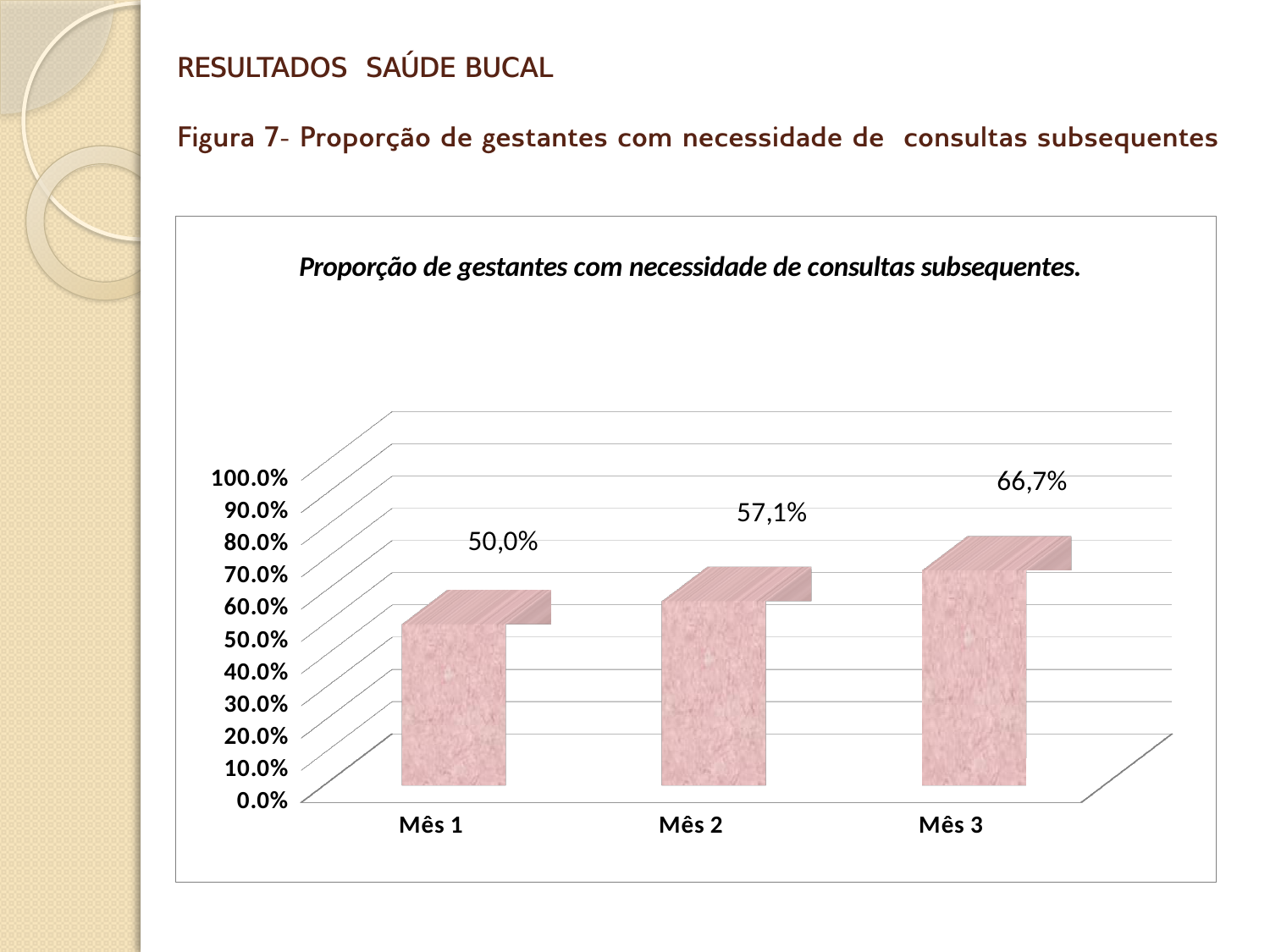

# RESULTADOS  SAÚDE BUCAL Figura 7- Proporção de gestantes com necessidade de  consultas subsequentes

[unsupported chart]